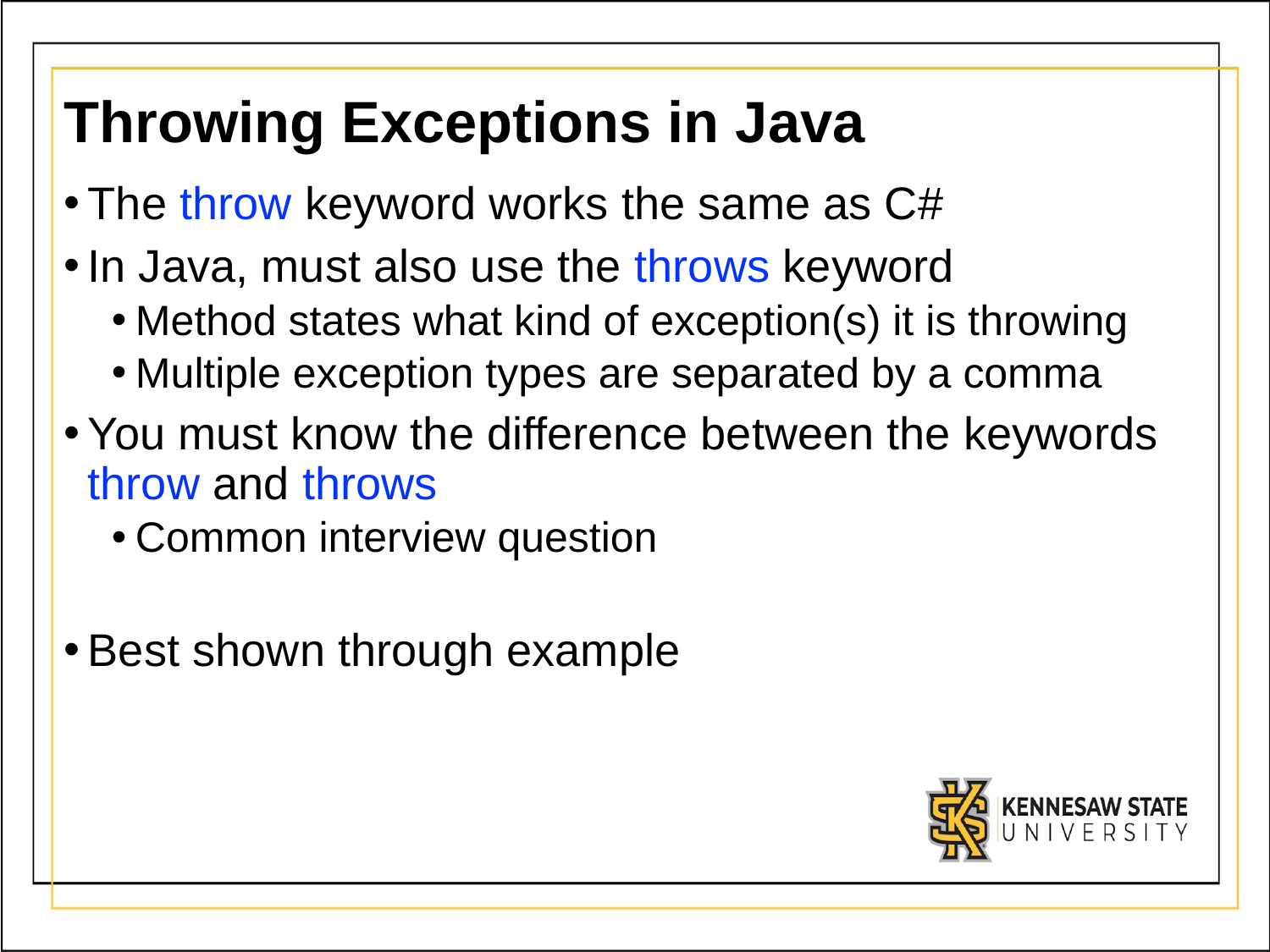

# Throwing Exceptions in Java
The throw keyword works the same as C#
In Java, must also use the throws keyword
Method states what kind of exception(s) it is throwing
Multiple exception types are separated by a comma
You must know the difference between the keywords throw and throws
Common interview question

Best shown through example